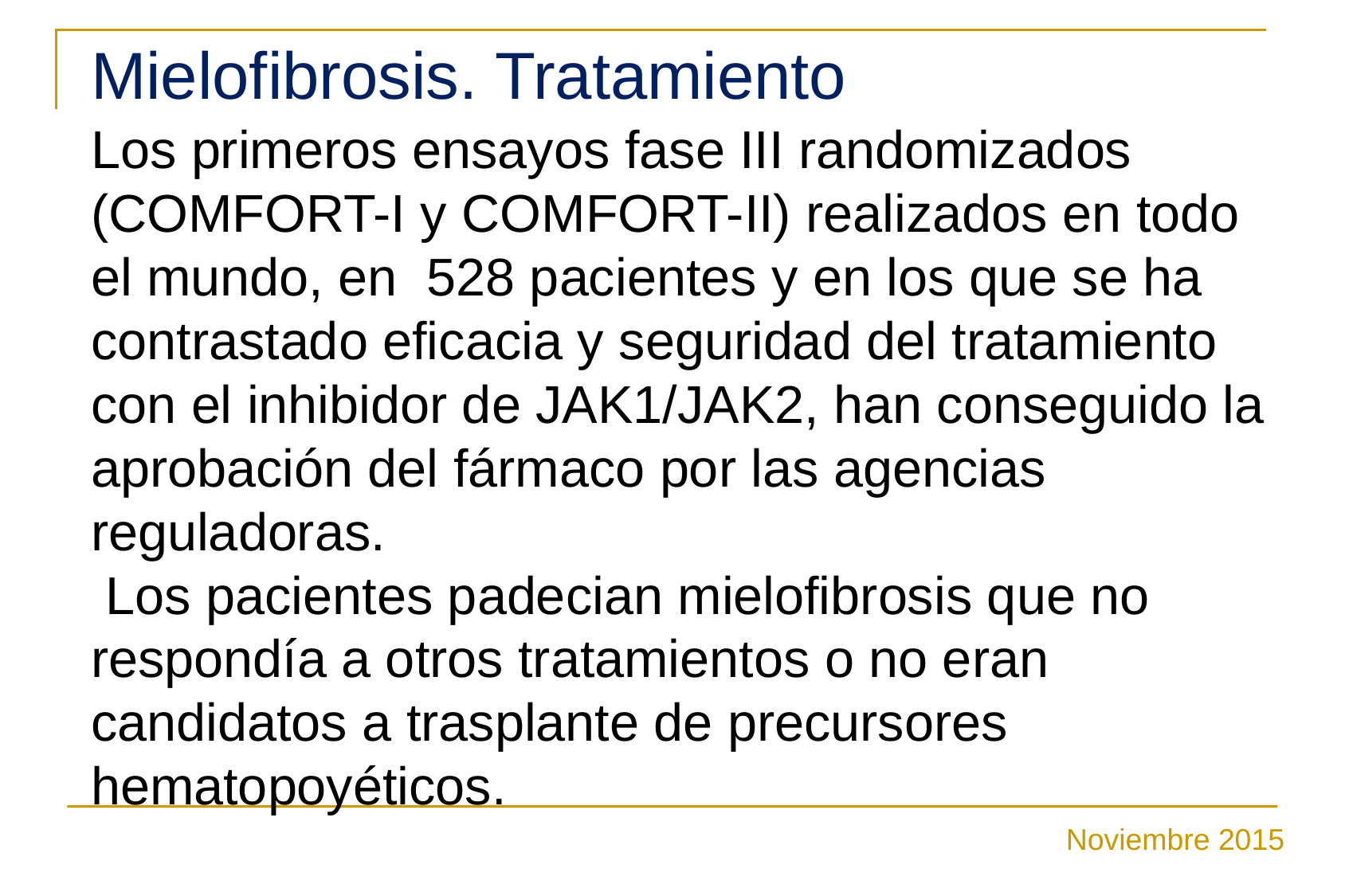

Mielofibrosis. Tratamiento
Los primeros ensayos fase III randomizados (COMFORT-I y COMFORT-II) realizados en todo el mundo, en  528 pacientes y en los que se ha contrastado eficacia y seguridad del tratamiento con el inhibidor de JAK1/JAK2, han conseguido la aprobación del fármaco por las agencias reguladoras.
 Los pacientes padecian mielofibrosis que no respondía a otros tratamientos o no eran candidatos a trasplante de precursores hematopoyéticos.
Noviembre 2015